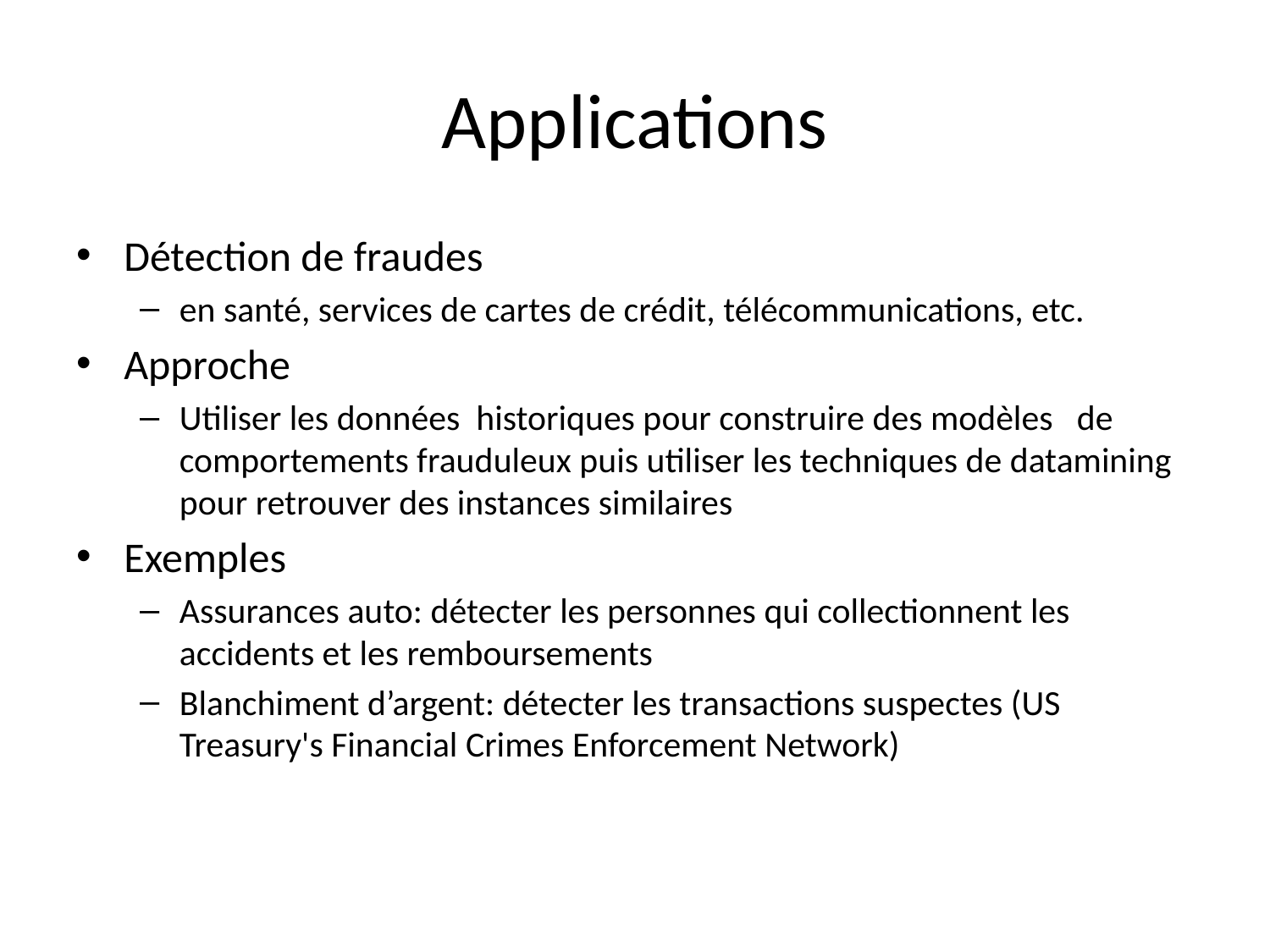

# Applications
Détection de fraudes
en santé, services de cartes de crédit, télécommunications, etc.
Approche
Utiliser les données  historiques pour construire des modèles   de comportements frauduleux puis utiliser les techniques de datamining pour retrouver des instances similaires
Exemples
Assurances auto: détecter les personnes qui collectionnent les accidents et les remboursements
Blanchiment d’argent: détecter les transactions suspectes (US Treasury's Financial Crimes Enforcement Network)